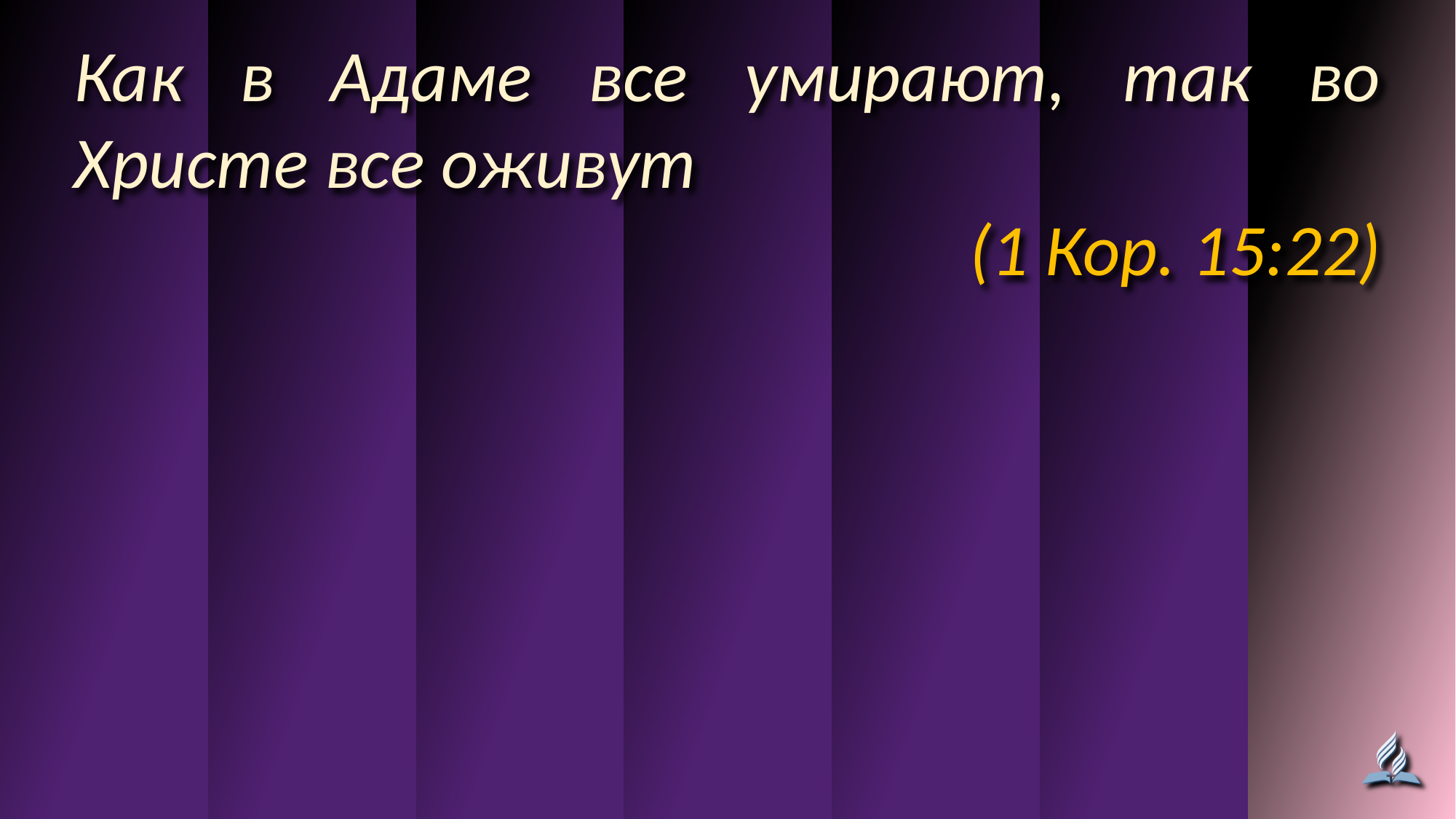

Как в Адаме все умирают, так во Христе все оживут
(1 Кор. 15:22)